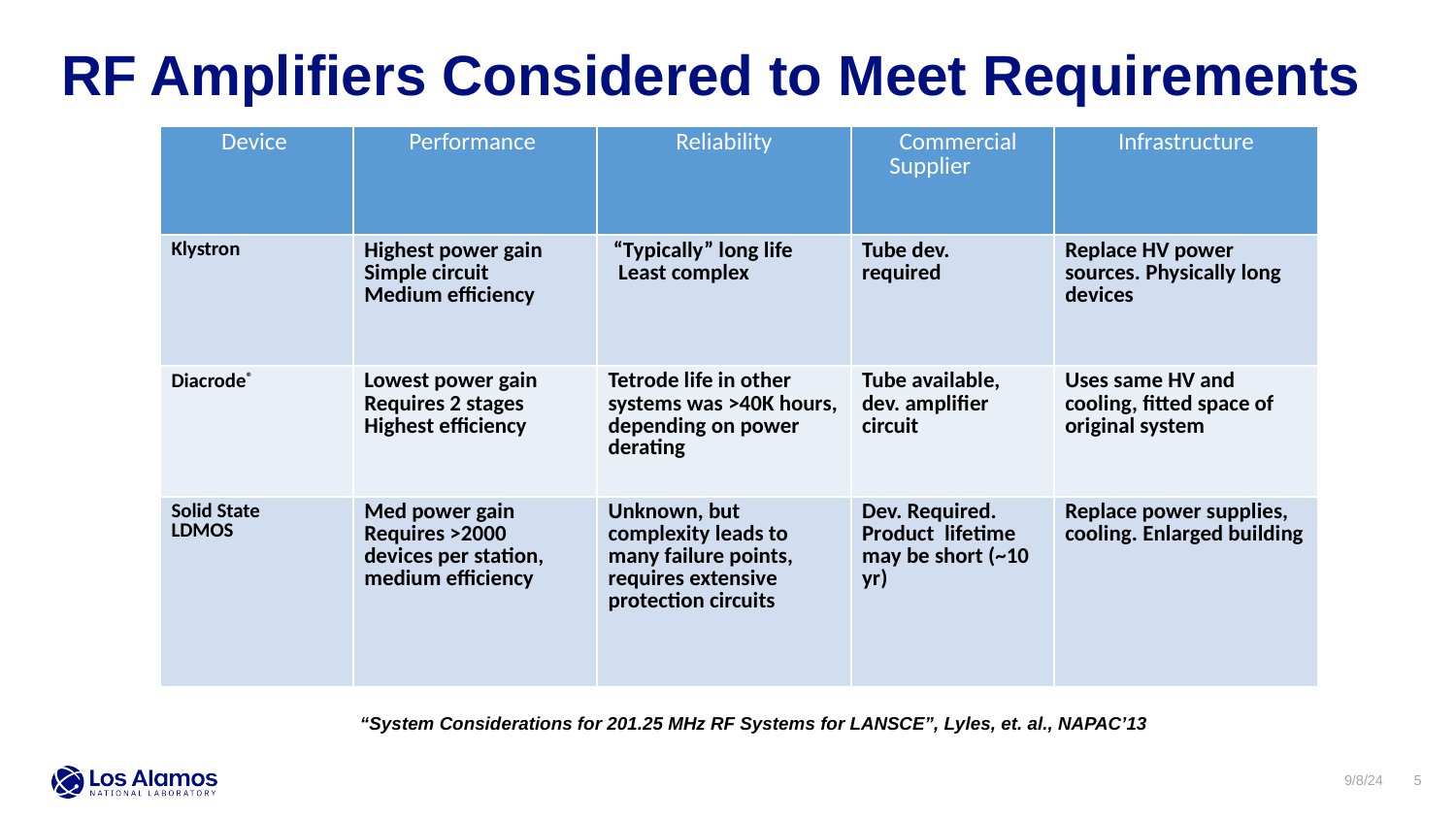

RF Amplifiers Considered to Meet Requirements
| Device | Performance | Reliability | Commercial Supplier | Infrastructure |
| --- | --- | --- | --- | --- |
| Klystron | Highest power gain Simple circuit Medium efficiency | “Typically” long life Least complex | Tube dev. required | Replace HV power sources. Physically long devices |
| Diacrode® | Lowest power gain Requires 2 stages Highest efficiency | Tetrode life in other systems was >40K hours, depending on power derating | Tube available, dev. amplifier circuit | Uses same HV and cooling, fitted space of original system |
| Solid State LDMOS | Med power gain Requires >2000 devices per station, medium efficiency | Unknown, but complexity leads to many failure points, requires extensive protection circuits | Dev. Required. Product lifetime may be short (~10 yr) | Replace power supplies, cooling. Enlarged building |
“System Considerations for 201.25 MHz RF Systems for LANSCE”, Lyles, et. al., NAPAC’13